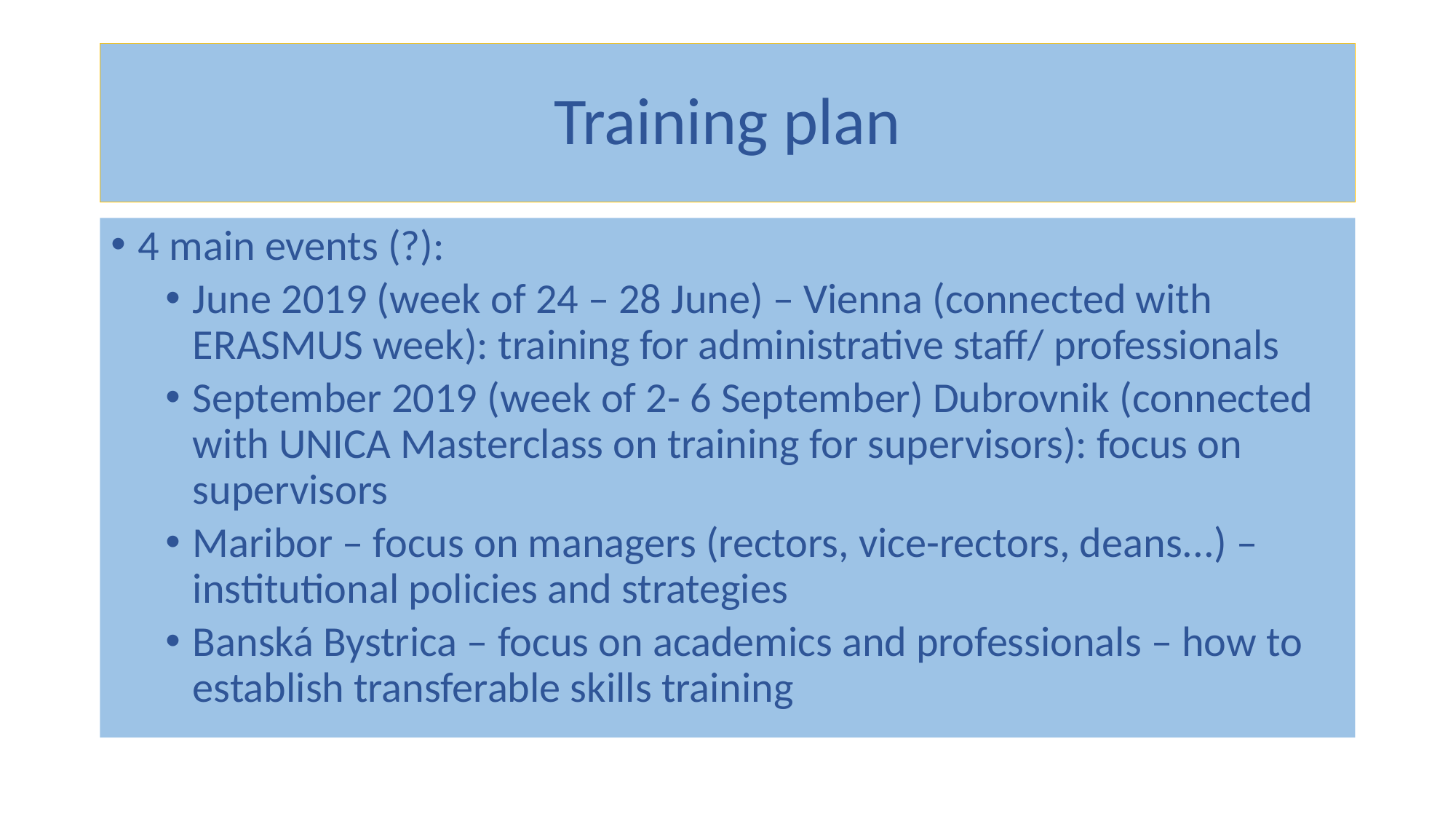

# Training plan
4 main events (?):
June 2019 (week of 24 – 28 June) – Vienna (connected with ERASMUS week): training for administrative staff/ professionals
September 2019 (week of 2- 6 September) Dubrovnik (connected with UNICA Masterclass on training for supervisors): focus on supervisors
Maribor – focus on managers (rectors, vice-rectors, deans...) – institutional policies and strategies
Banská Bystrica – focus on academics and professionals – how to establish transferable skills training